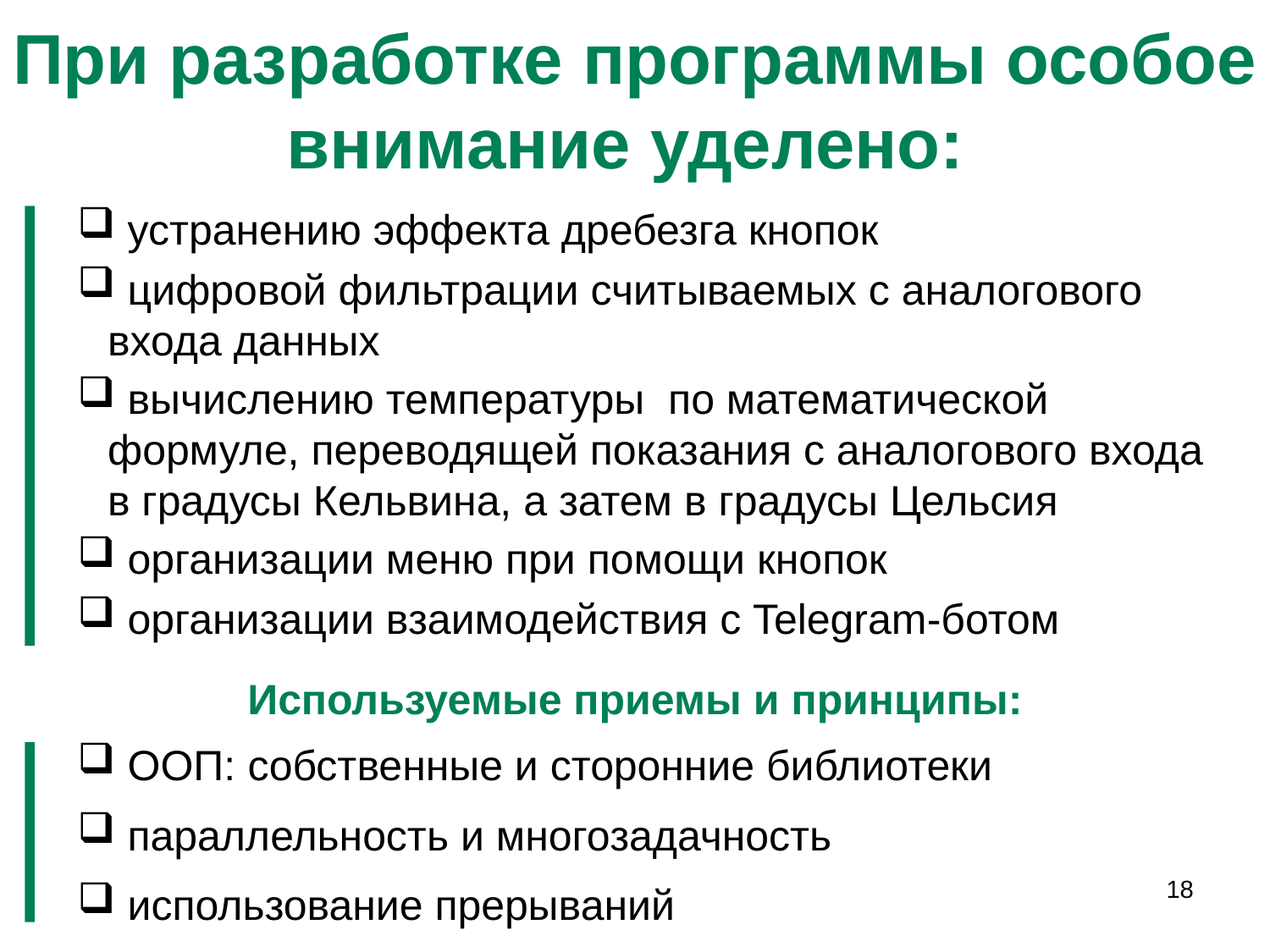

# При разработке программы особое внимание уделено:
 устранению эффекта дребезга кнопок

 цифровой фильтрации считываемых с аналогового входа данных
 вычислению температуры  по математической формуле, переводящей показания с аналогового входа в градусы Кельвина, а затем в градусы Цельсия
 организации меню при помощи кнопок
 организации взаимодействия с Telegram-ботом
Используемые приемы и принципы:
 ООП: собственные и сторонние библиотеки

 параллельность и многозадачность
18
 использование прерываний